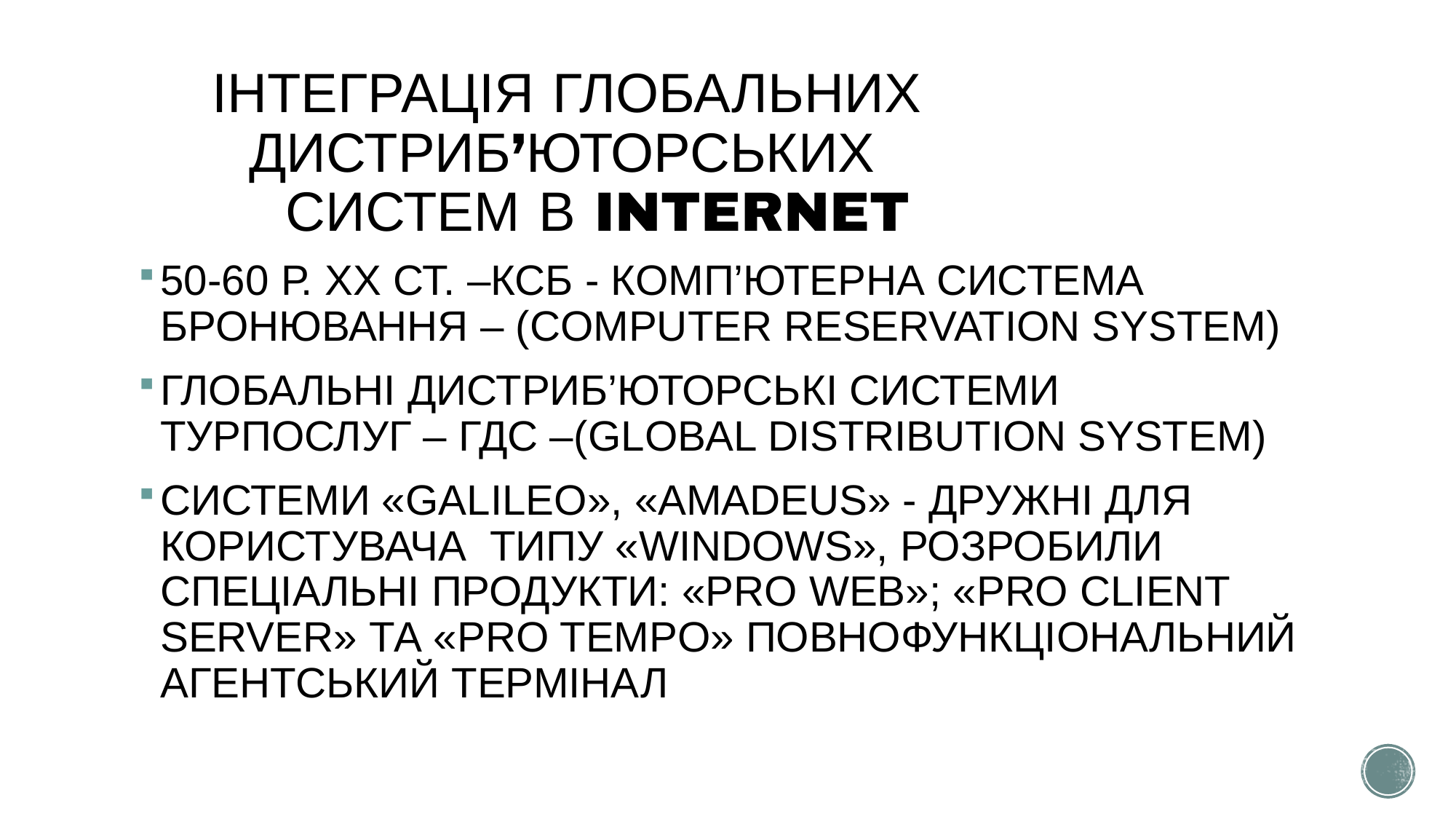

# ІНТЕГРАЦІЯ ГЛОБАЛЬНИХ ДИСТРИБ’ЮТОРСЬКИХ СИСТЕМ В INTERNET
50-60 Р. ХХ СТ. –КСБ - КОМП’ЮТЕРНА СИСТЕМА БРОНЮВАННЯ – (COMPUTER RESERVATION SYSTEM)
ГЛОБАЛЬНІ ДИСТРИБ’ЮТОРСЬКІ СИСТЕМИ ТУРПОСЛУГ – ГДС –(GLOBAL DISTRIBUTION SYSTEM)
СИСТЕМИ «GALILEO», «AMADEUS» - ДРУЖНІ ДЛЯ КОРИСТУВАЧА  ТИПУ «WINDOWS», РОЗРОБИЛИ СПЕЦІАЛЬНІ ПРОДУКТИ: «PRO WEB»; «PRO CLIENT SERVER» ТА «PRO TEMPO» ПОВНОФУНКЦІОНАЛЬНИЙ АГЕНТСЬКИЙ ТЕРМІНАЛ